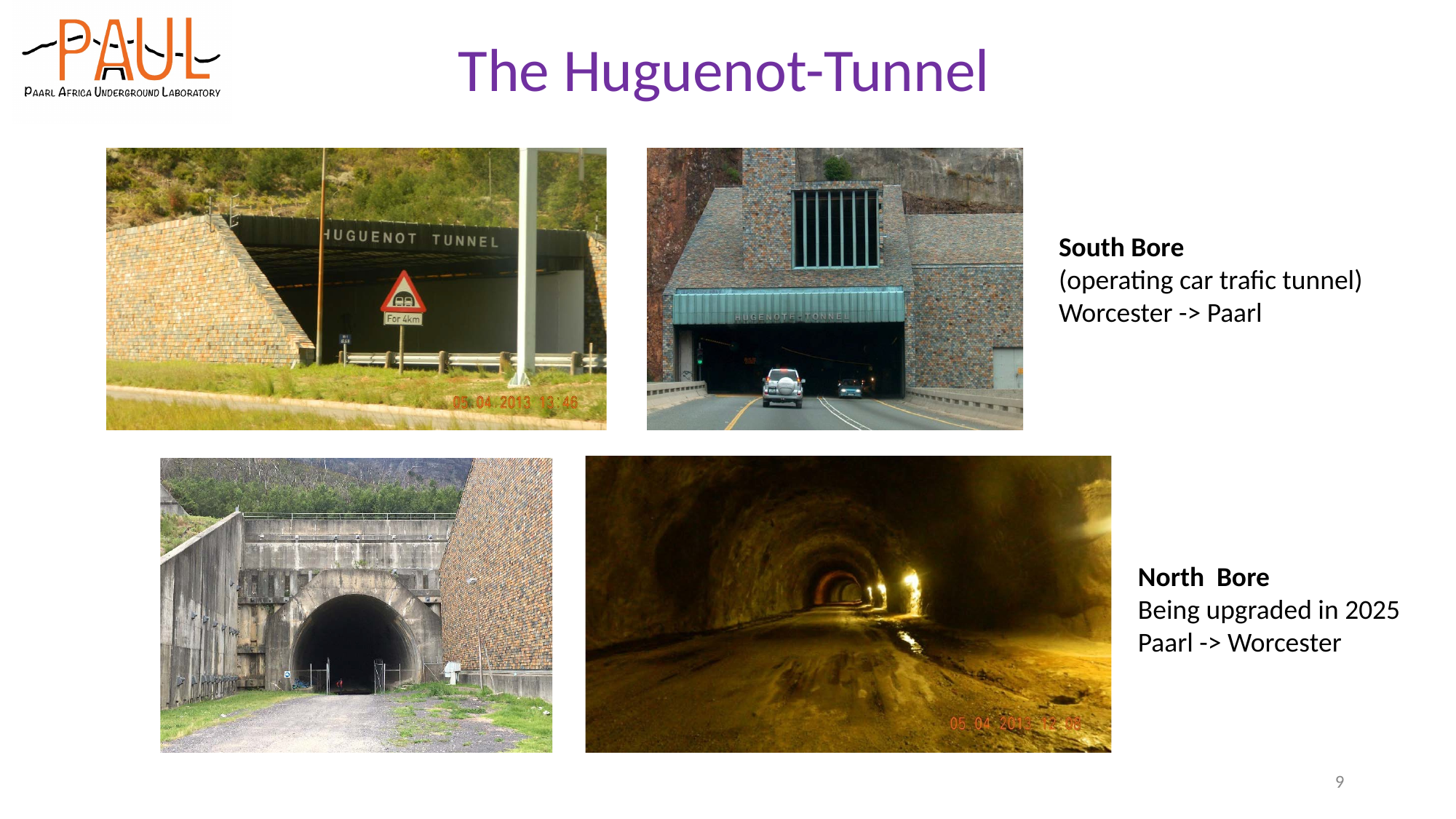

The Huguenot-Tunnel

South Bore
(operating car trafic tunnel)
Worcester -> Paarl

North  Bore
Being upgraded in 2025
Paarl -> Worcester
9